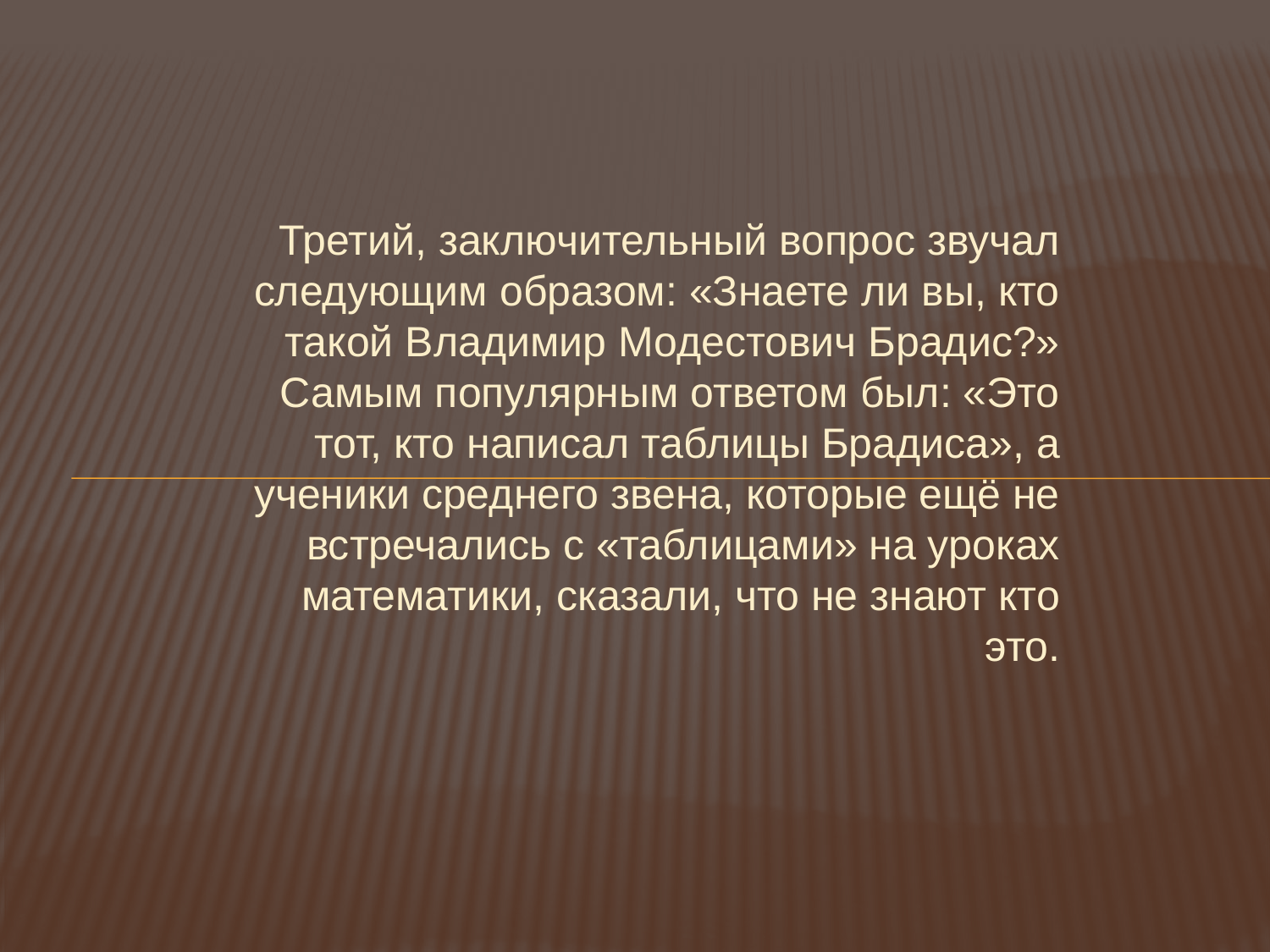

# Третий, заключительный вопрос звучал следующим образом: «Знаете ли вы, кто такой Владимир Модестович Брадис?» Самым популярным ответом был: «Это тот, кто написал таблицы Брадиса», а ученики среднего звена, которые ещё не встречались с «таблицами» на уроках математики, сказали, что не знают кто это.